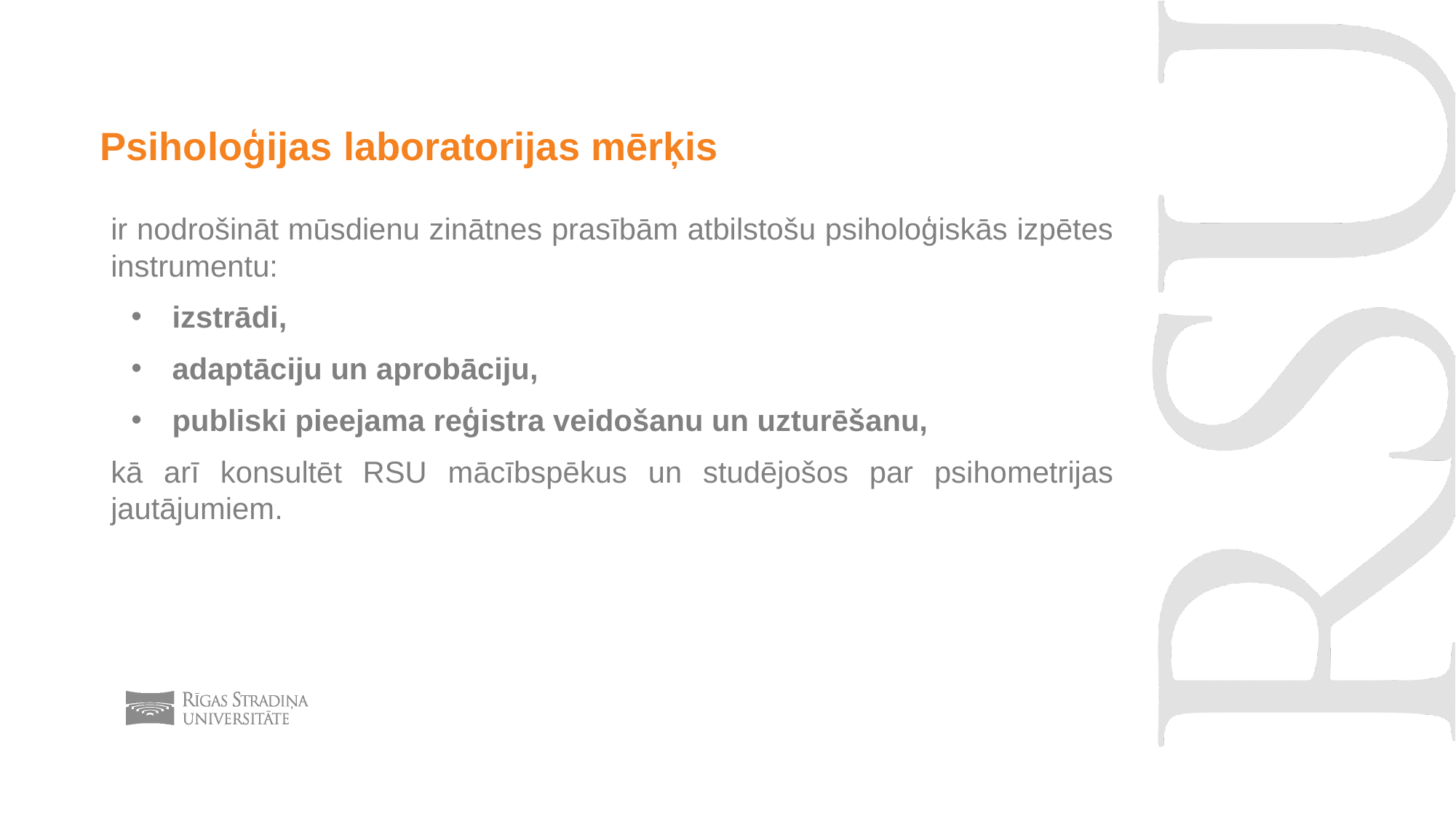

# Psiholoģijas laboratorijas mērķis
ir nodrošināt mūsdienu zinātnes prasībām atbilstošu psiholoģiskās izpētes instrumentu:
izstrādi,
adaptāciju un aprobāciju,
publiski pieejama reģistra veidošanu un uzturēšanu,
kā arī konsultēt RSU mācībspēkus un studējošos par psihometrijas jautājumiem.